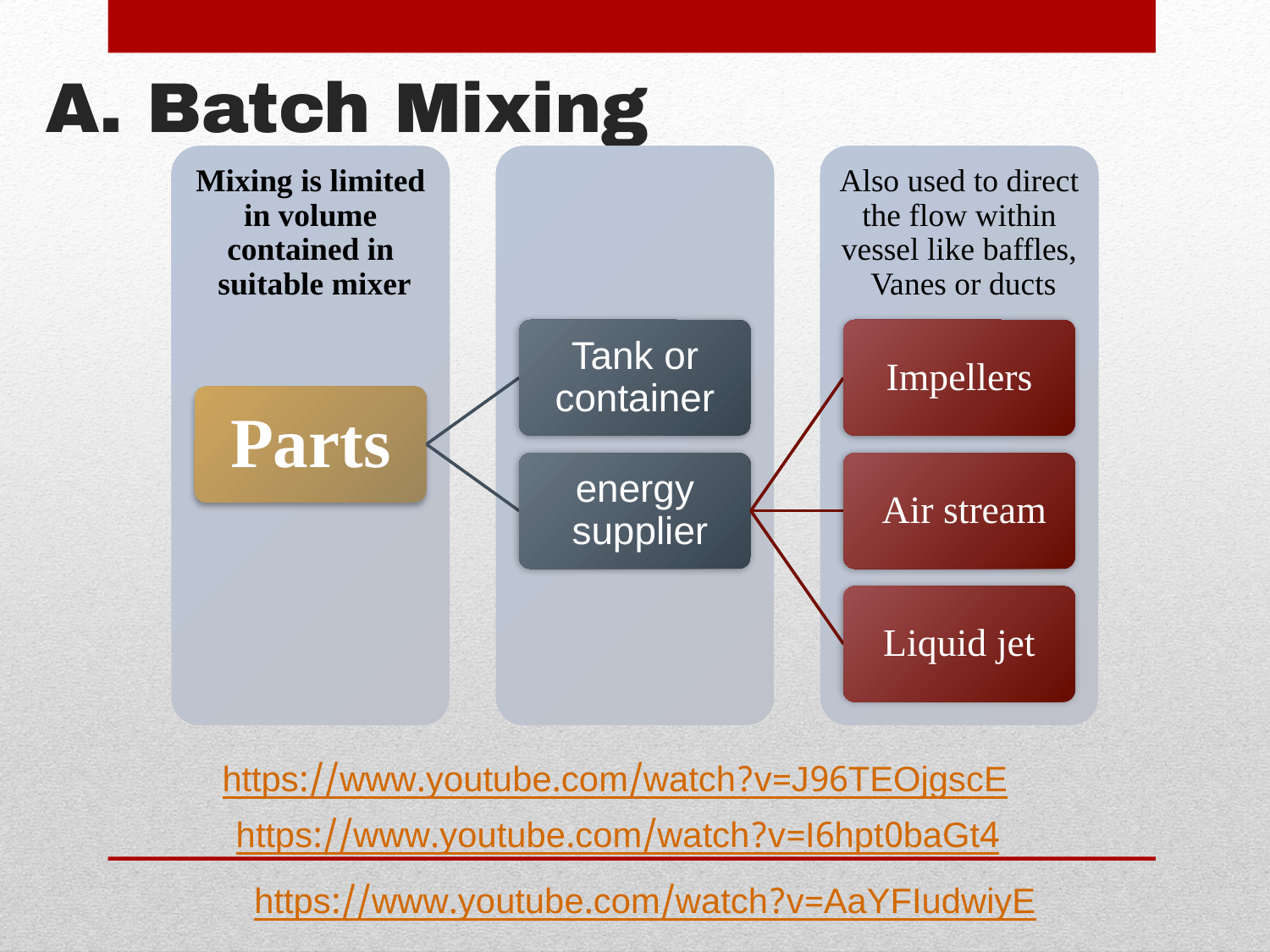

# A. Batch Mixing

Mixing is limited in volume contained in suitable mixer

Also used to direct the flow within vessel like baffles, Vanes or ducts

Tank or container
Impellers

Parts

energy supplier
Air stream

Liquid jet
https://www.youtube.com/watch?v=J96TEOjgscE
https://www.youtube.com/watch?v=I6hpt0baGt4
https://www.youtube.com/watch?v=AaYFIudwiyE